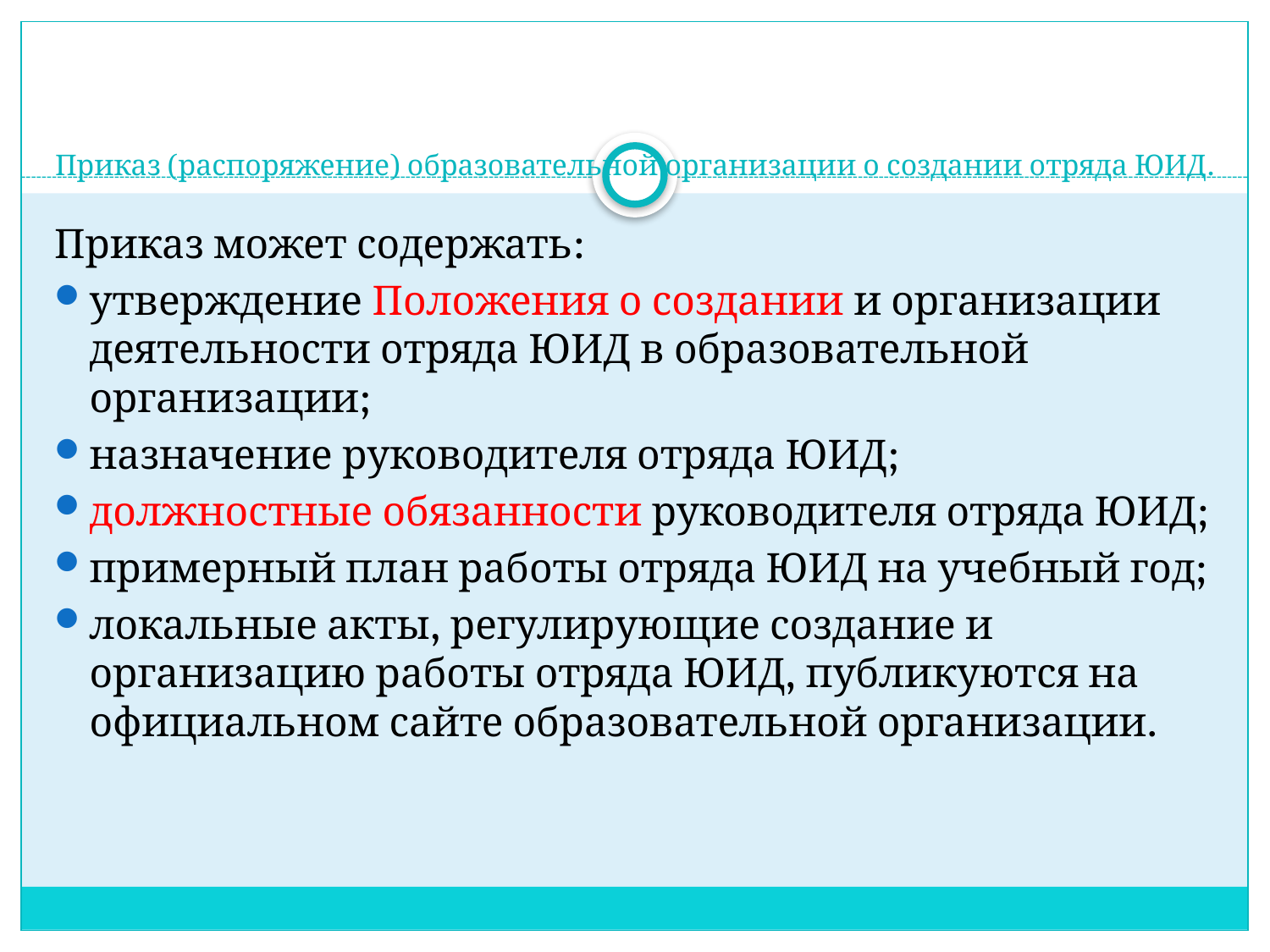

# Приказ (распоряжение) образовательной организации о создании отряда ЮИД.
Приказ может содержать:
утверждение Положения о создании и организации деятельности отряда ЮИД в образовательной организации;
назначение руководителя отряда ЮИД;
должностные обязанности руководителя отряда ЮИД;
примерный план работы отряда ЮИД на учебный год;
локальные акты, регулирующие создание и организацию работы отряда ЮИД, публикуются на официальном сайте образовательной организации.